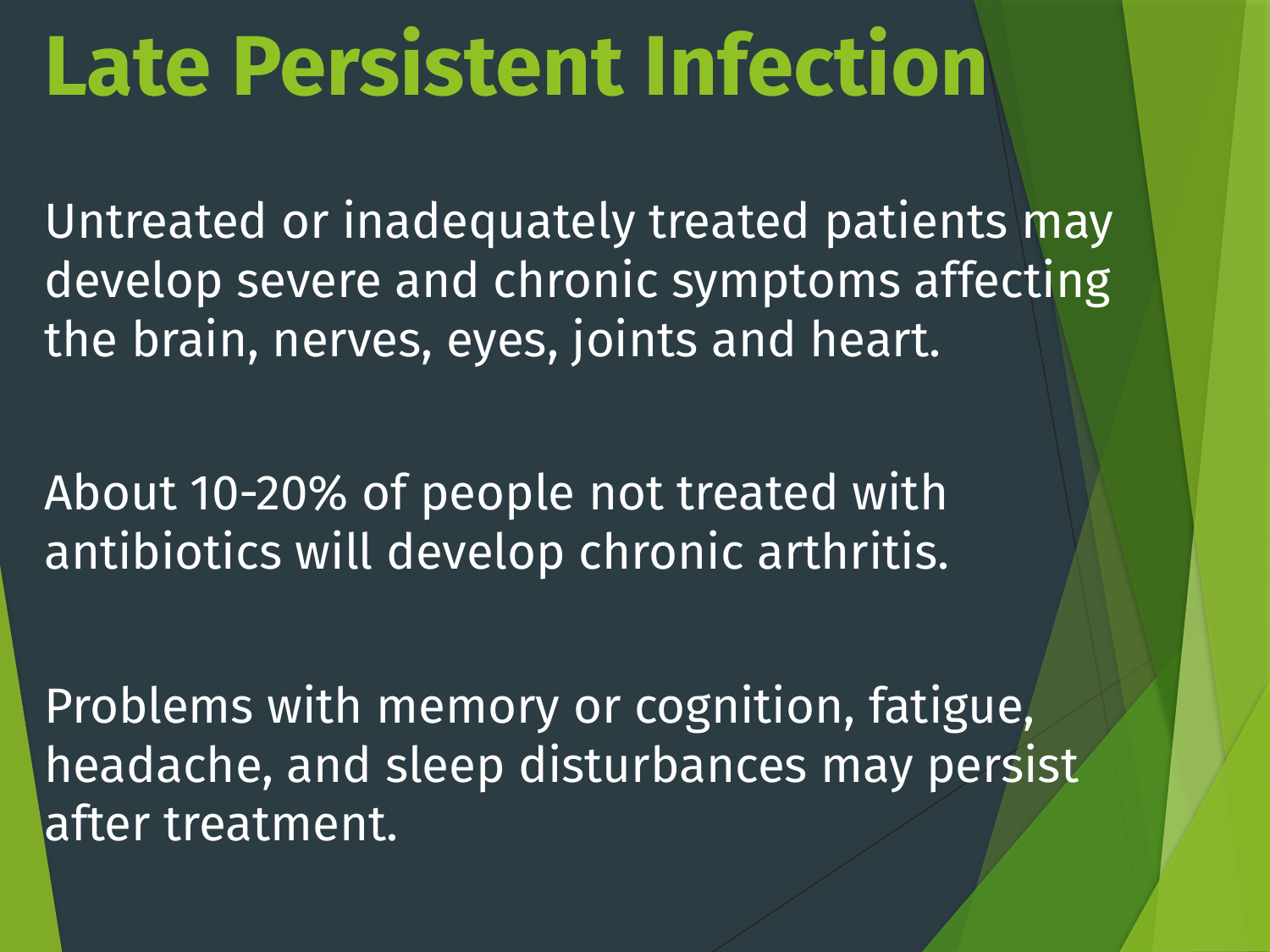

# Late Persistent Infection

Untreated or inadequately treated patients may develop severe and chronic symptoms affecting the brain, nerves, eyes, joints and heart.

About 10-20% of people not treated with antibiotics will develop chronic arthritis.

Problems with memory or cognition, fatigue, headache, and sleep disturbances may persist after treatment.